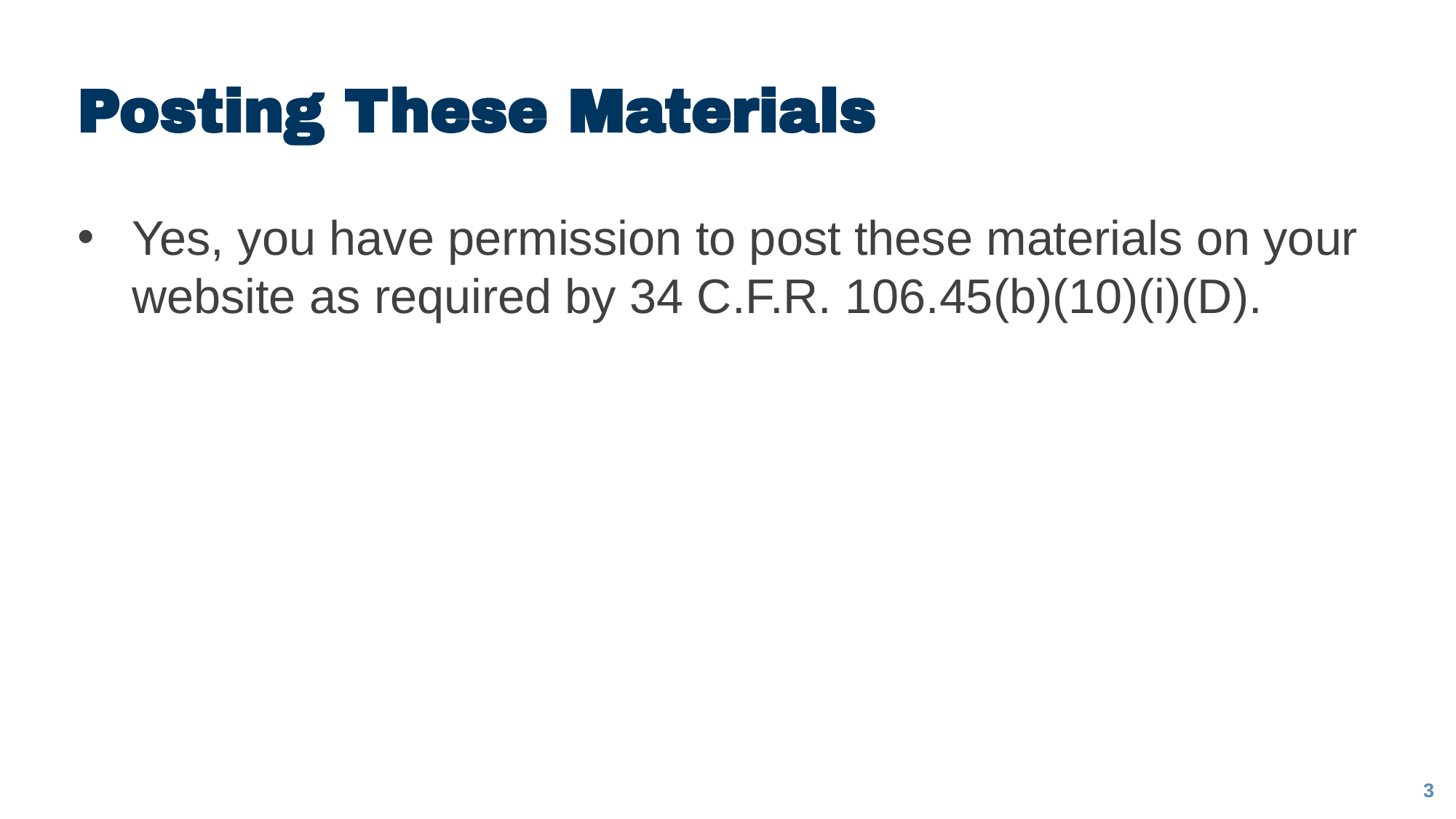

# Posting These Materials
Yes, you have permission to post these materials on your website as required by 34 C.F.R. 106.45(b)(10)(i)(D).

3